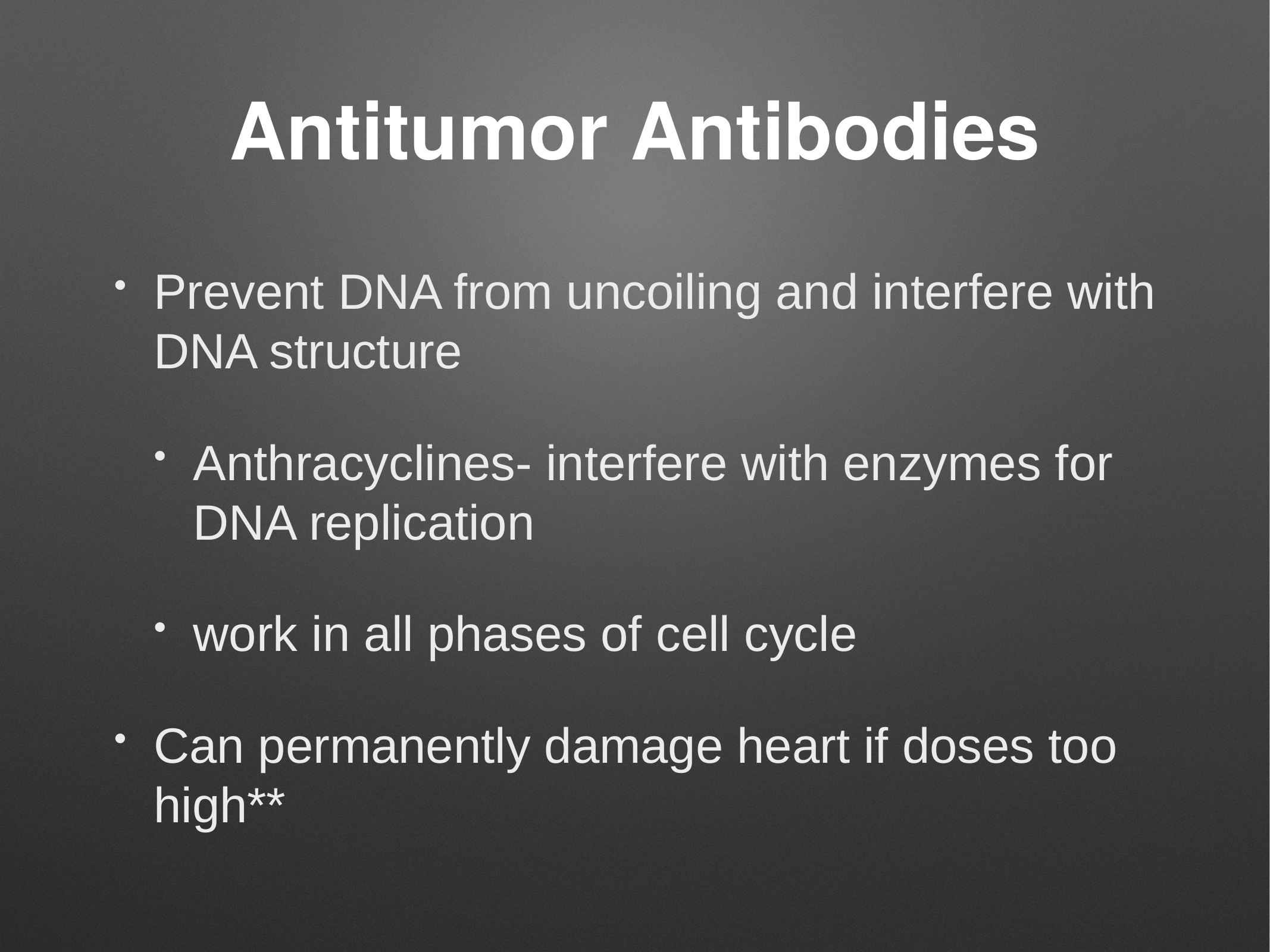

# Antitumor Antibodies
Prevent DNA from uncoiling and interfere with DNA structure
Anthracyclines- interfere with enzymes for DNA replication
work in all phases of cell cycle
Can permanently damage heart if doses too high**